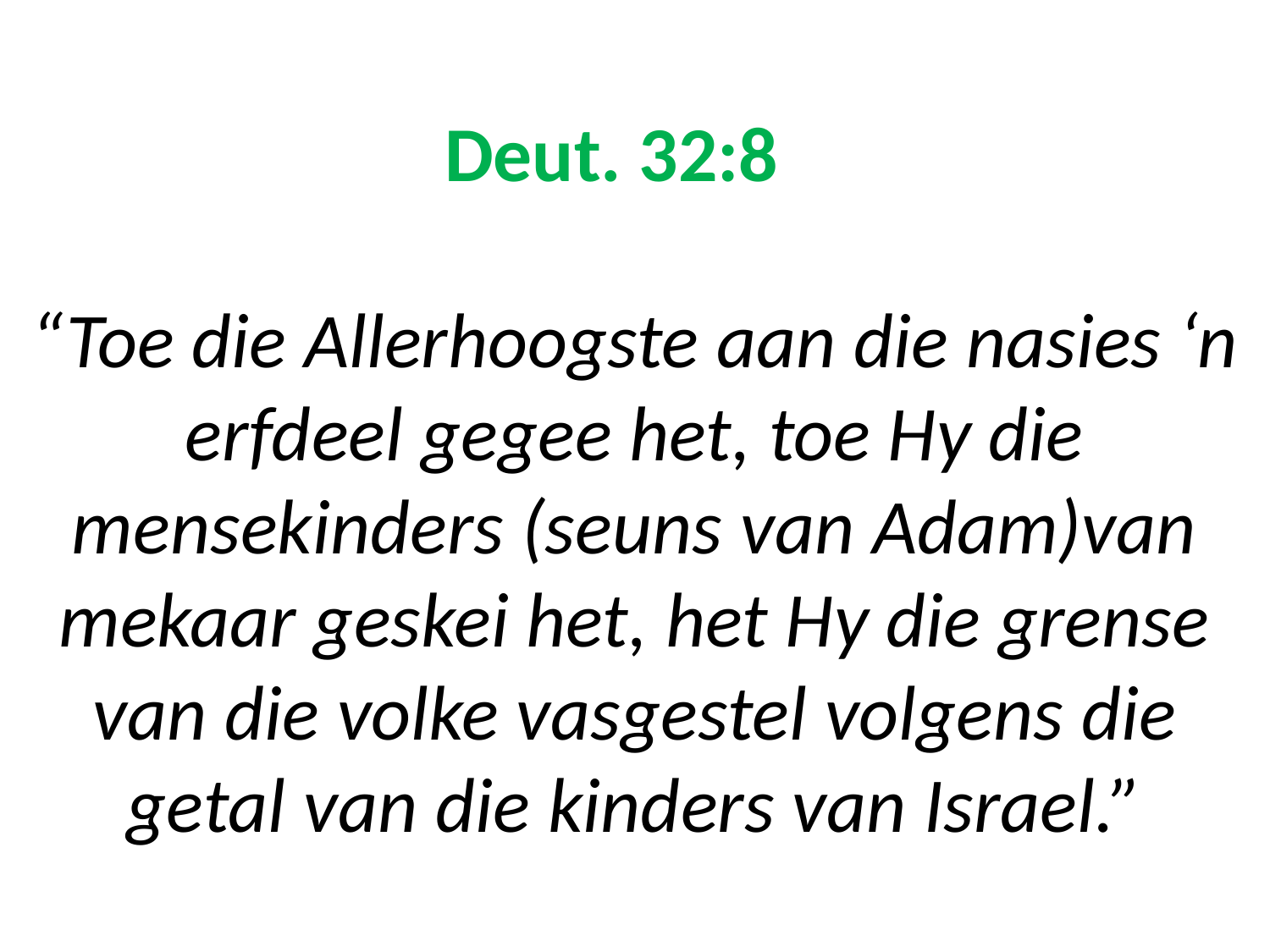

# Deut. 32:8 “Toe die Allerhoogste aan die nasies ‘n erfdeel gegee het, toe Hy die mensekinders (seuns van Adam)van mekaar geskei het, het Hy die grense van die volke vasgestel volgens die getal van die kinders van Israel.”